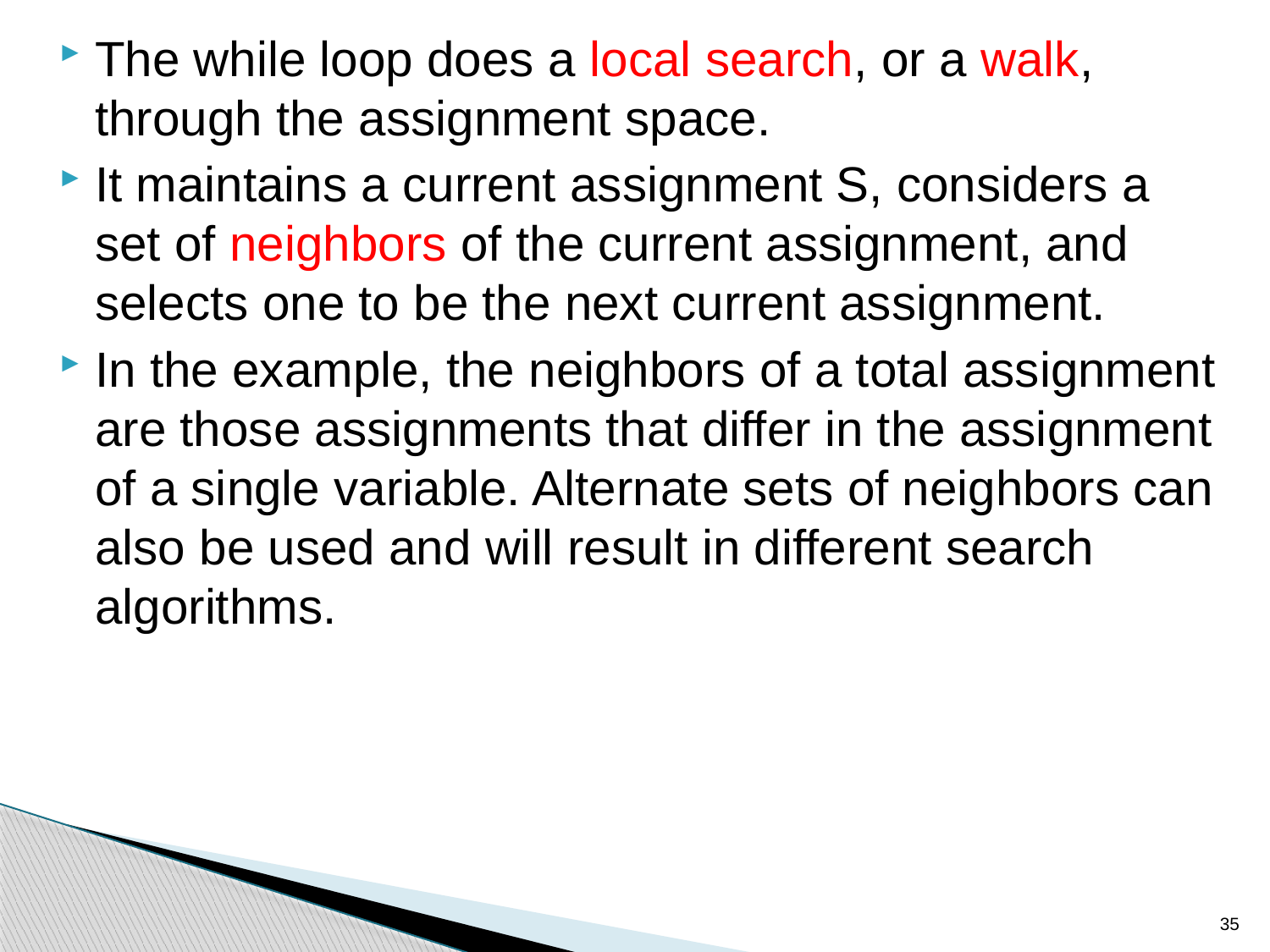

The while loop does a local search, or a walk, through the assignment space.
It maintains a current assignment S, considers a set of neighbors of the current assignment, and selects one to be the next current assignment.
In the example, the neighbors of a total assignment are those assignments that differ in the assignment of a single variable. Alternate sets of neighbors can also be used and will result in different search algorithms.
35